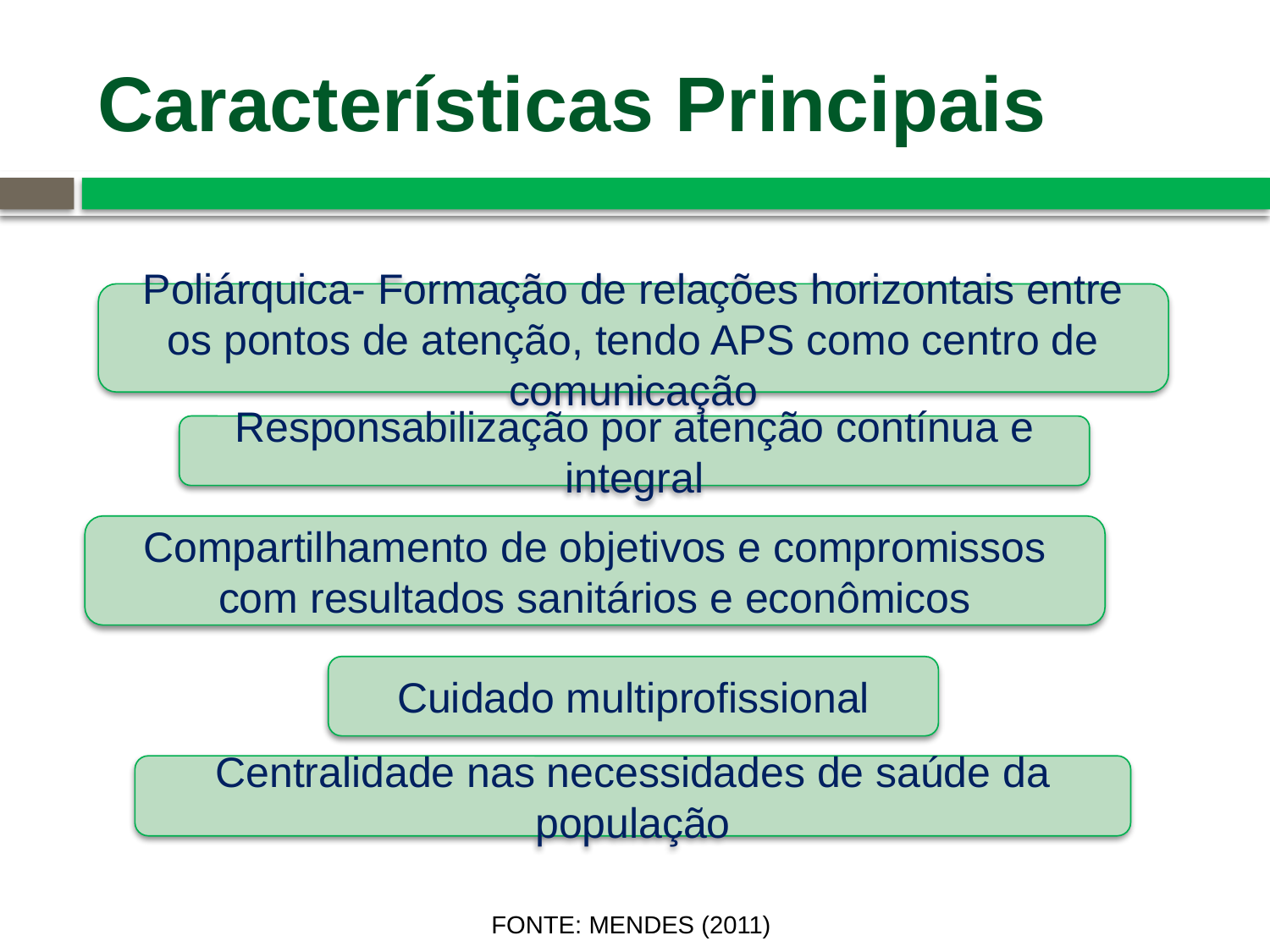

# Características Principais
Poliárquica- Formação de relações horizontais entre os pontos de atenção, tendo APS como centro de comunicação
Responsabilização por atenção contínua e integral
Compartilhamento de objetivos e compromissos com resultados sanitários e econômicos
Cuidado multiprofissional
Centralidade nas necessidades de saúde da população
FONTE: MENDES (2011)